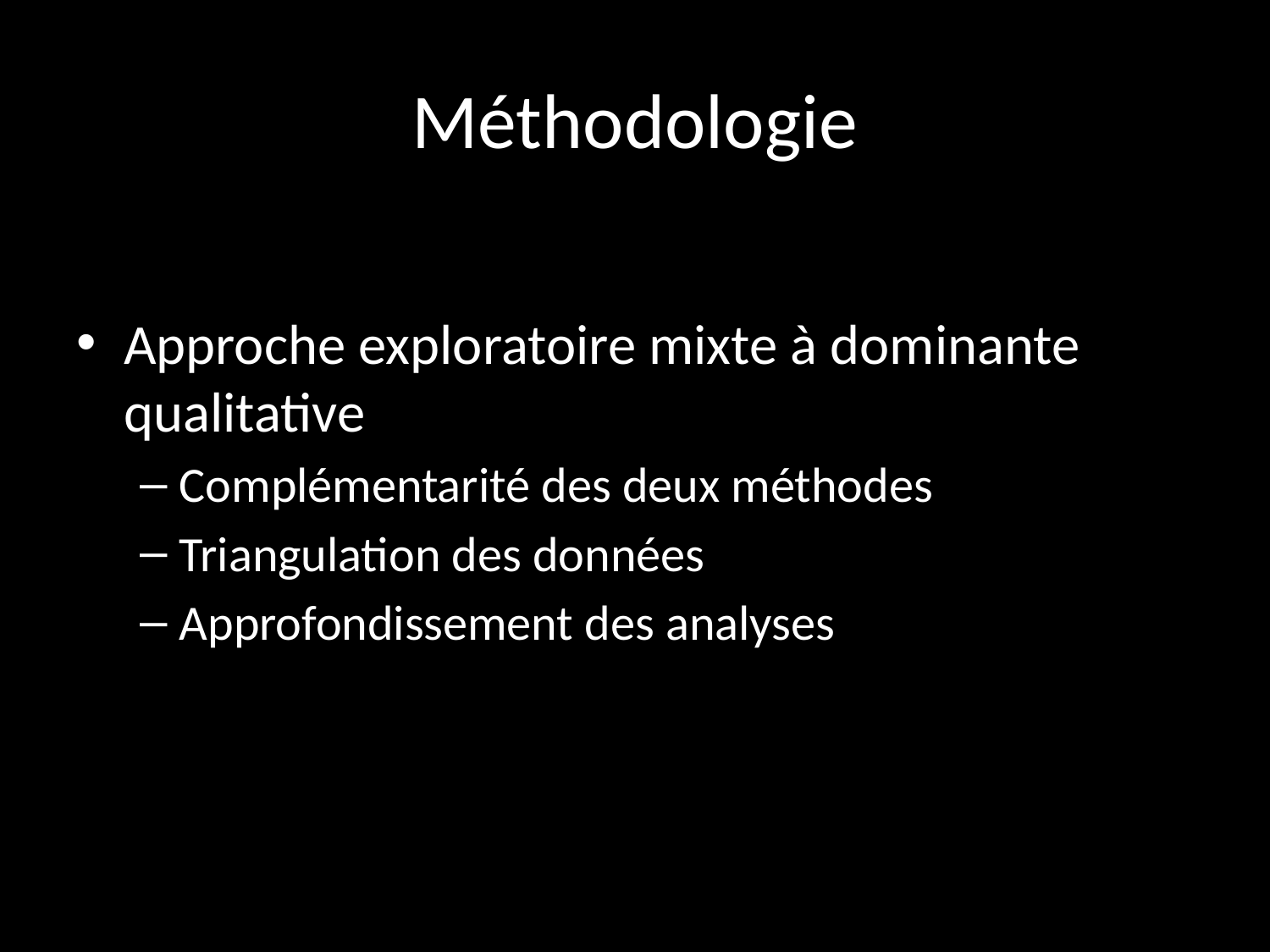

# Méthodologie

Approche exploratoire mixte à dominante qualitative
Complémentarité des deux méthodes
Triangulation des données
Approfondissement des analyses